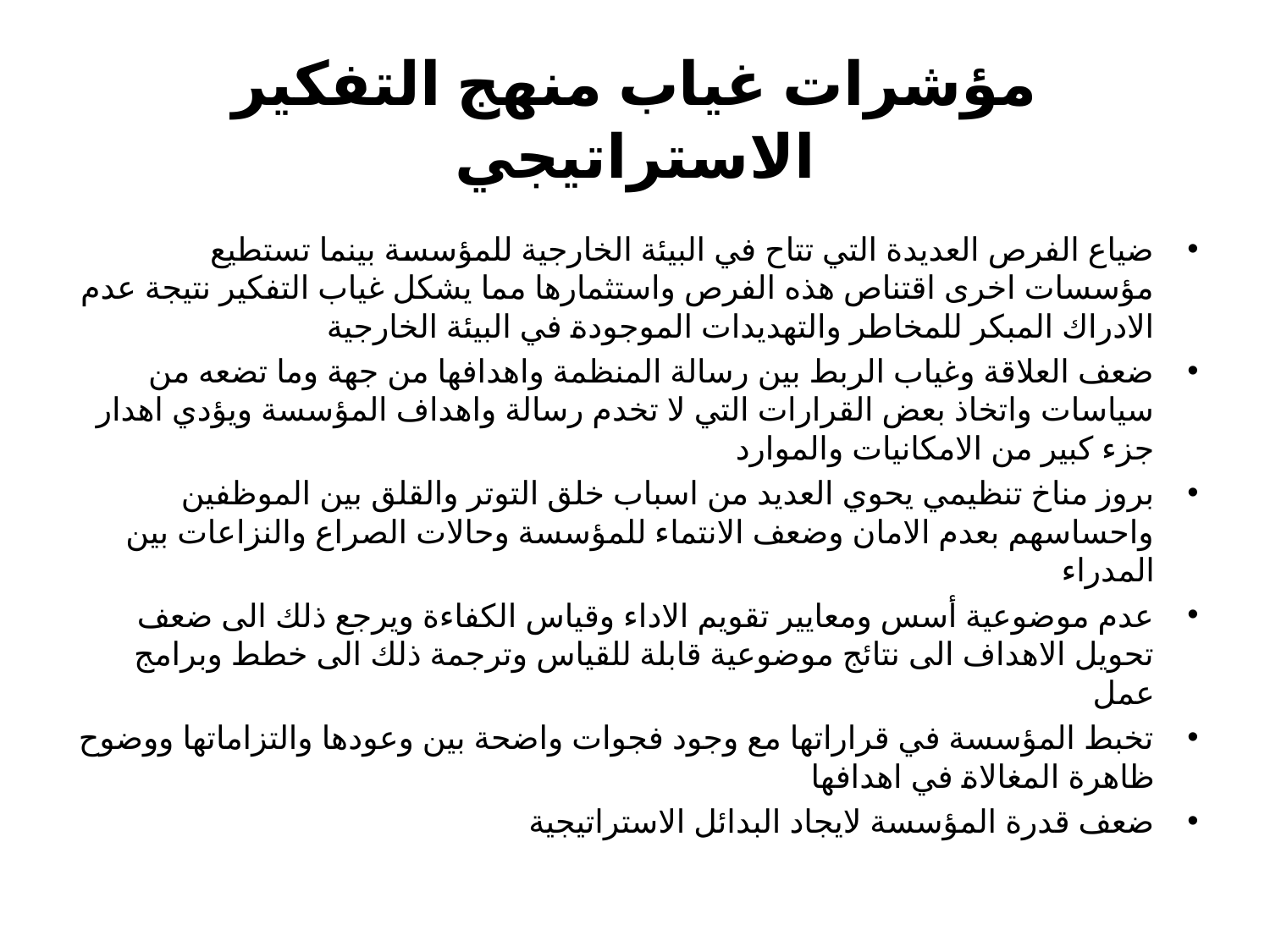

# مؤشرات غياب منهج التفكير الاستراتيجي
ضياع الفرص العديدة التي تتاح في البيئة الخارجية للمؤسسة بينما تستطيع مؤسسات اخرى اقتناص هذه الفرص واستثمارها مما يشكل غياب التفكير نتيجة عدم الادراك المبكر للمخاطر والتهديدات الموجودة في البيئة الخارجية
ضعف العلاقة وغياب الربط بين رسالة المنظمة واهدافها من جهة وما تضعه من سياسات واتخاذ بعض القرارات التي لا تخدم رسالة واهداف المؤسسة ويؤدي اهدار جزء كبير من الامكانيات والموارد
بروز مناخ تنظيمي يحوي العديد من اسباب خلق التوتر والقلق بين الموظفين واحساسهم بعدم الامان وضعف الانتماء للمؤسسة وحالات الصراع والنزاعات بين المدراء
عدم موضوعية أسس ومعايير تقويم الاداء وقياس الكفاءة ويرجع ذلك الى ضعف تحويل الاهداف الى نتائج موضوعية قابلة للقياس وترجمة ذلك الى خطط وبرامج عمل
تخبط المؤسسة في قراراتها مع وجود فجوات واضحة بين وعودها والتزاماتها ووضوح ظاهرة المغالاة في اهدافها
ضعف قدرة المؤسسة لايجاد البدائل الاستراتيجية